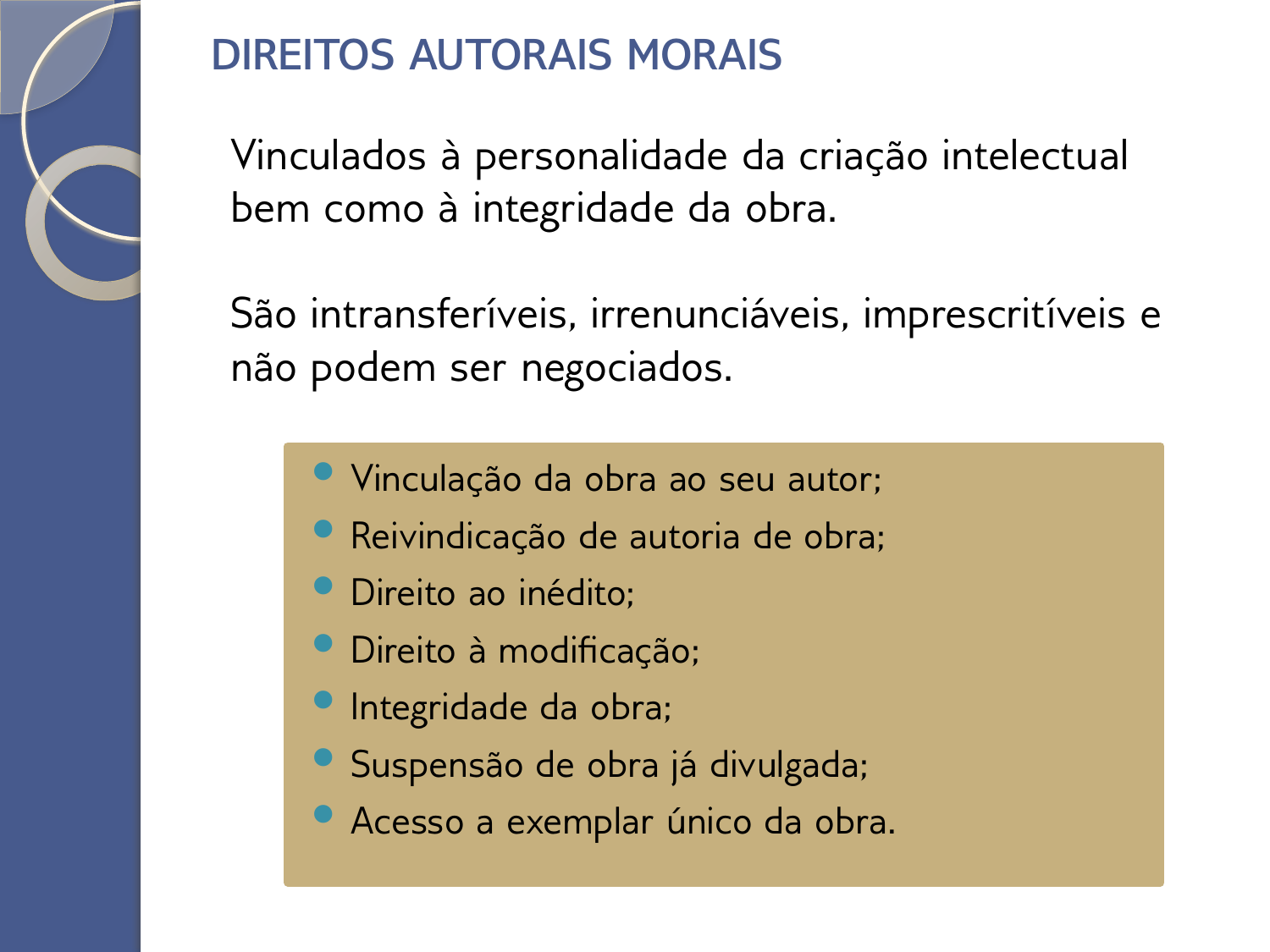

DIREITOS AUTORAIS MORAIS
Vinculados à personalidade da criação intelectual bem como à integridade da obra.

São intransferíveis, irrenunciáveis, imprescritíveis e não podem ser negociados.
Vinculação da obra ao seu autor;
Reivindicação de autoria de obra;
Direito ao inédito;
Direito à modificação;
Integridade da obra;
Suspensão de obra já divulgada;
Acesso a exemplar único da obra.